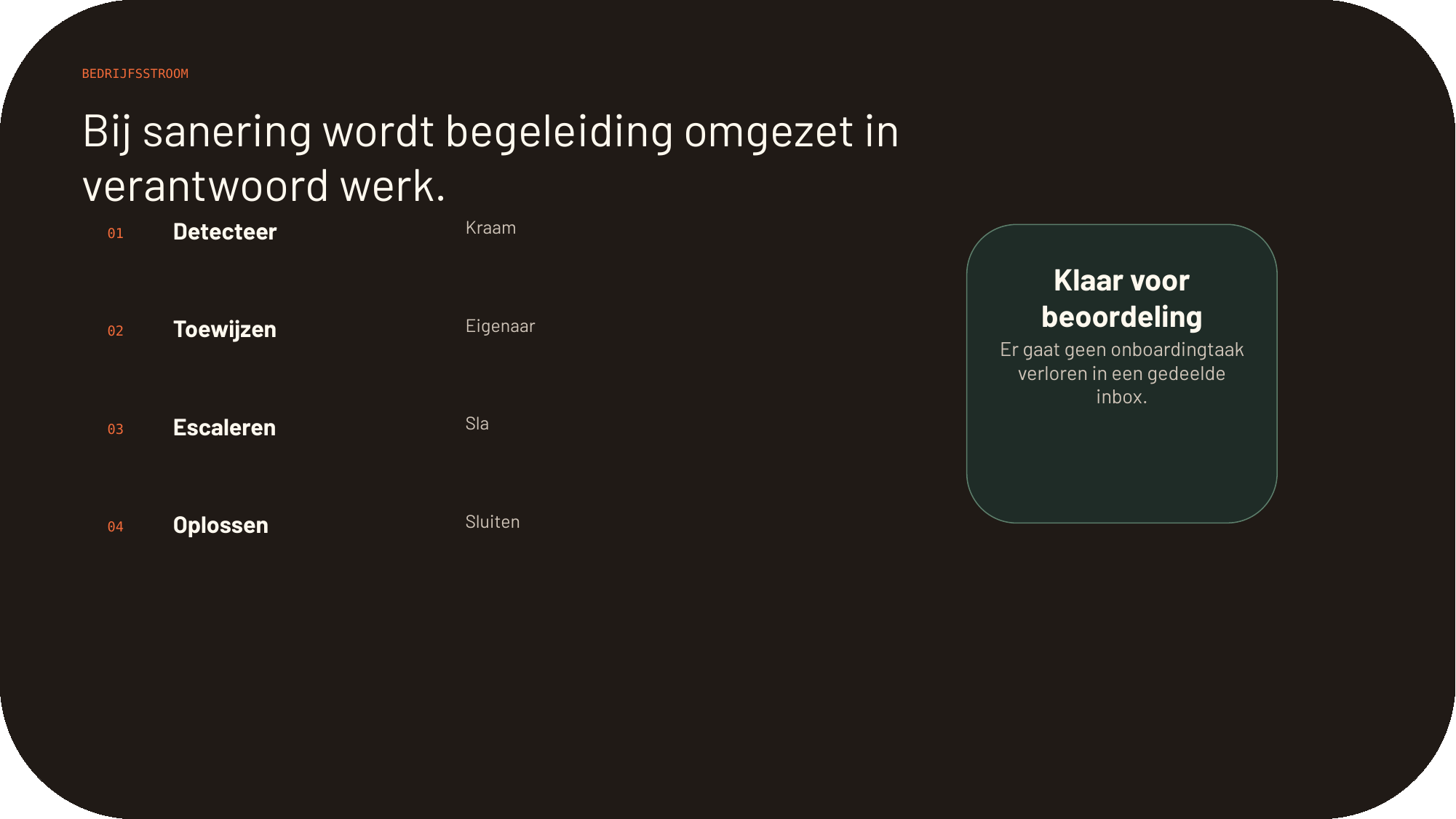

BEDRIJFSSTROOM
Bij sanering wordt begeleiding omgezet in verantwoord werk.
Detecteer
Kraam
01

Klaar voor beoordeling
Toewijzen
Eigenaar
02
Er gaat geen onboardingtaak verloren in een gedeelde inbox.
Escaleren
Sla
03
Oplossen
Sluiten
04